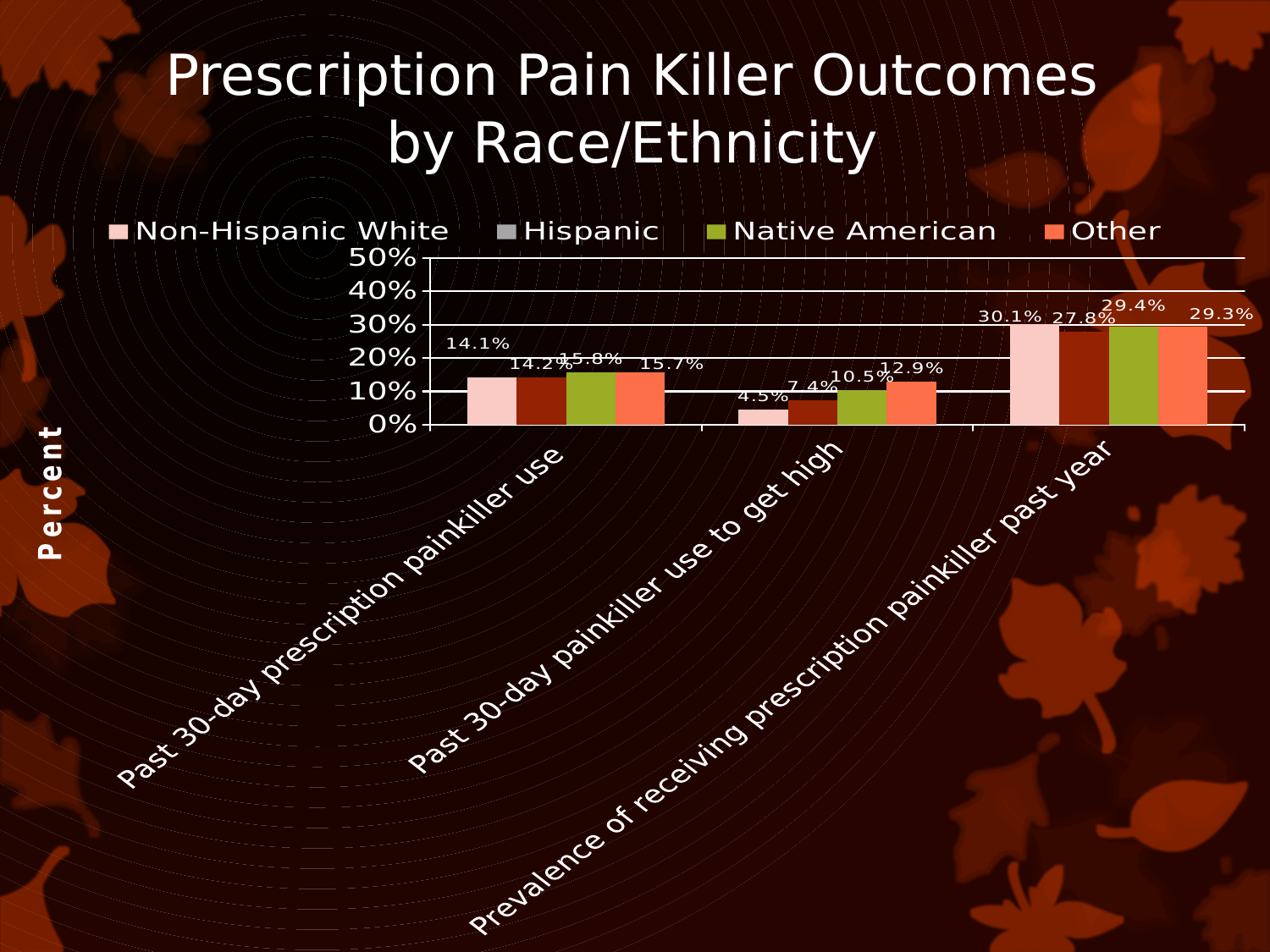

# Prescription Pain Killer Outcomes by Race/Ethnicity

### Chart

| Category | Non-Hispanic White | Hispanic | Native American | Other |
|---|---|---|---|---|
| Past 30-day prescription painkiller use  | 0.141 | 0.142 | 0.158 | 0.157 |
| Past 30-day painkiller use to get high | 0.045 | 0.074 | 0.105 | 0.129 |
| Prevalence of receiving prescription painkiller past year | 0.301 | 0.278 | 0.294 | 0.293 |